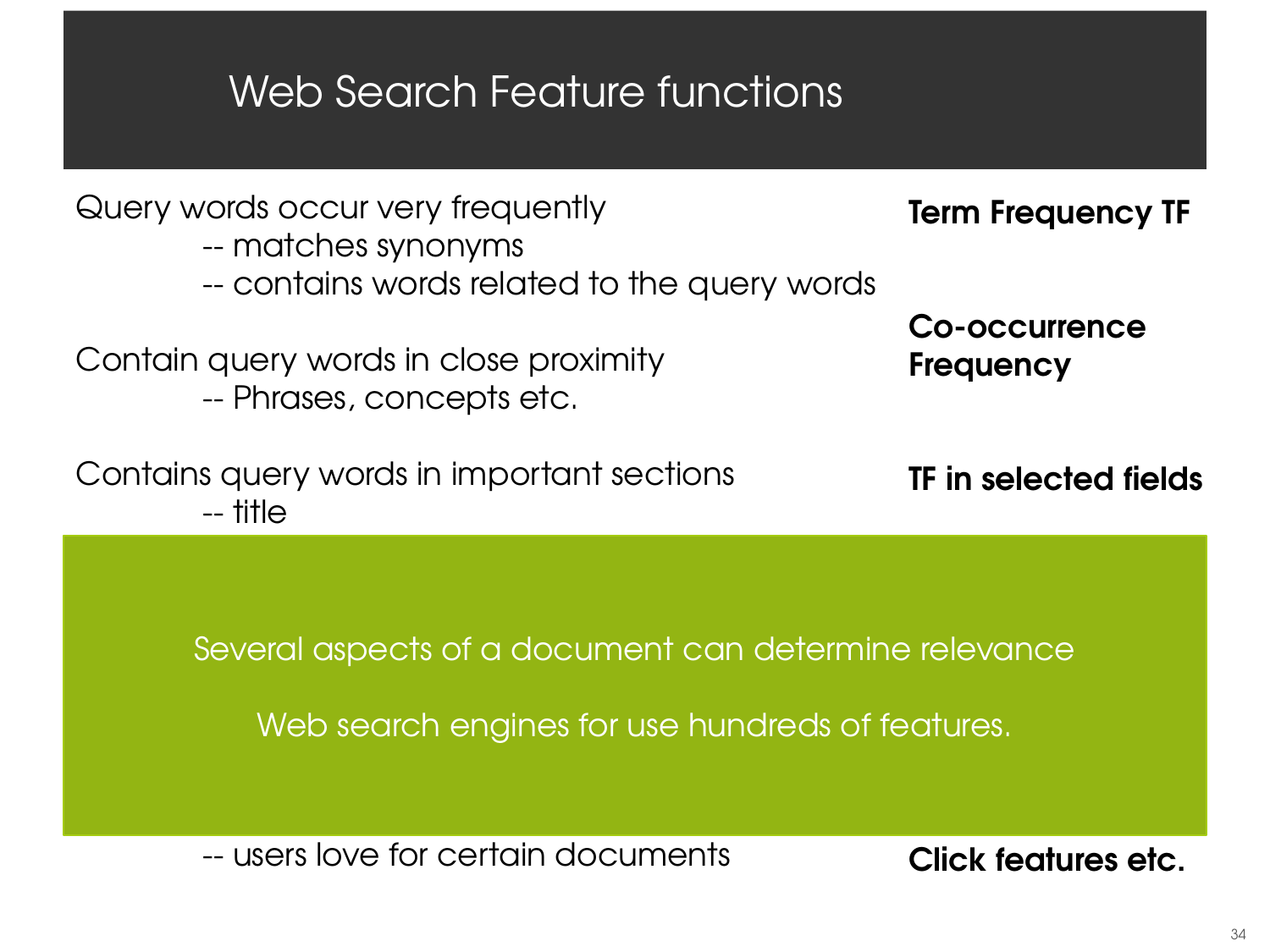

# Web Search Feature functions
Query words occur very frequently
	-- matches synonyms
	-- contains words related to the query words

Contain query words in close proximity
	-- Phrases, concepts etc.

Contains query words in important sections
	-- title
	-- section heading

Is not a bogus document
	-- Neither small nor too big
	-- Not spam

Is an authority on the topic
	-- many good websites point to it
	-- users love for certain documents

Term Frequency TF

Co-occurrence Frequency

TF in selected fields

Spam/Ham score

Page Rank

Click features etc.

Several aspects of a document can determine relevance

Web search engines for use hundreds of features.
34